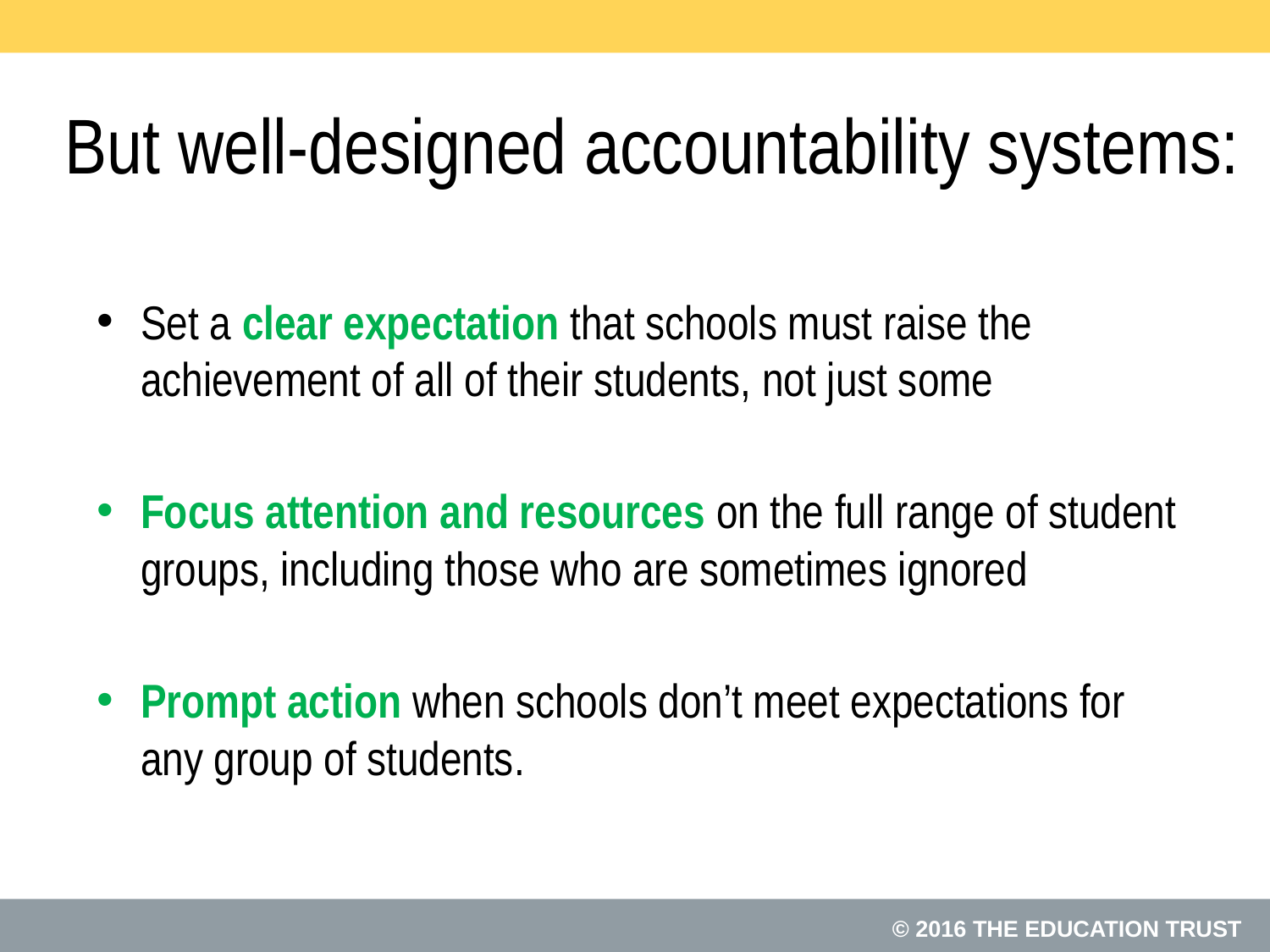

# But well-designed accountability systems:
Set a clear expectation that schools must raise the achievement of all of their students, not just some

Focus attention and resources on the full range of student groups, including those who are sometimes ignored

Prompt action when schools don’t meet expectations for any group of students.